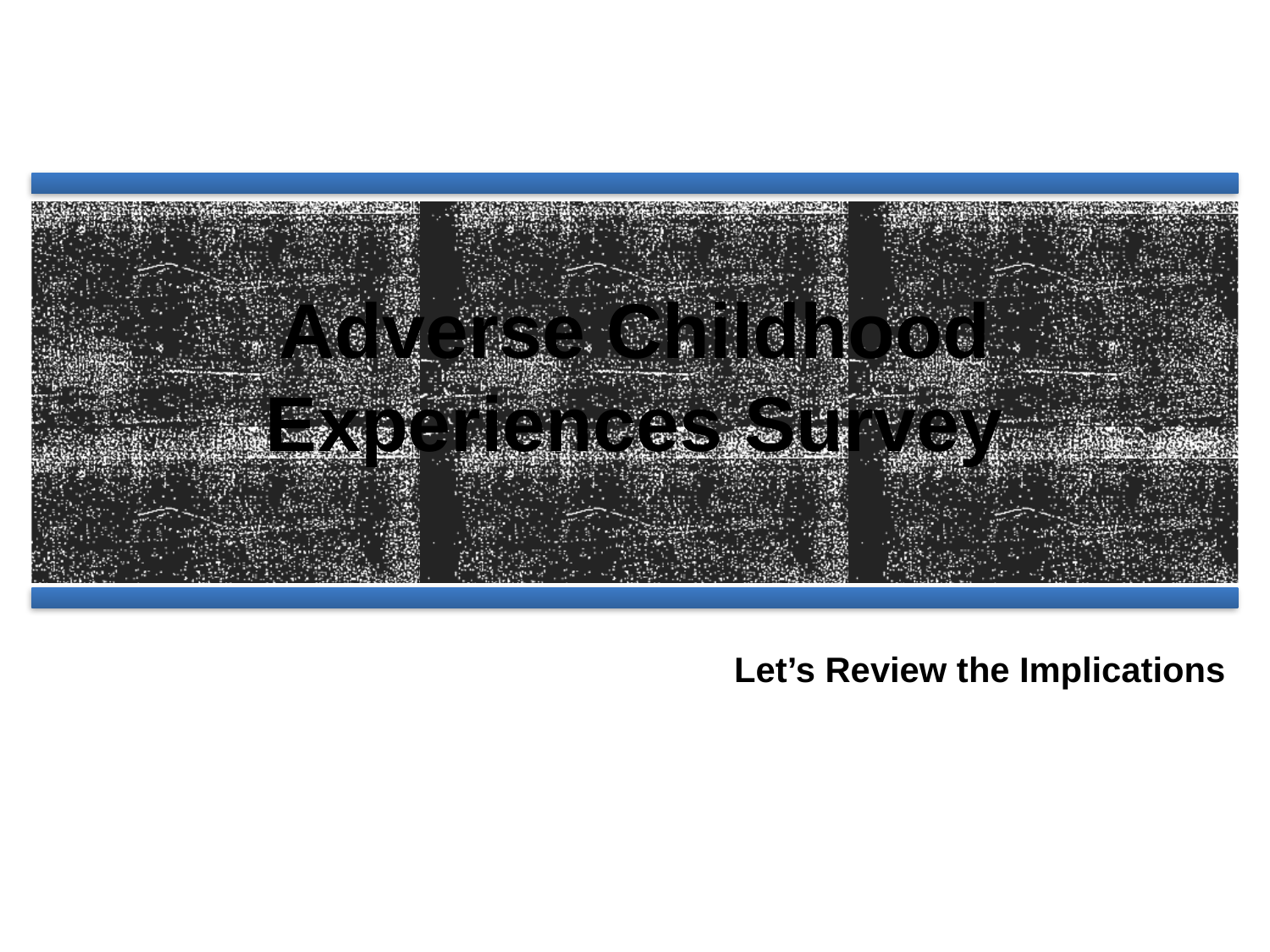

# Adverse Childhood Experiences Survey
Let’s Review the Implications